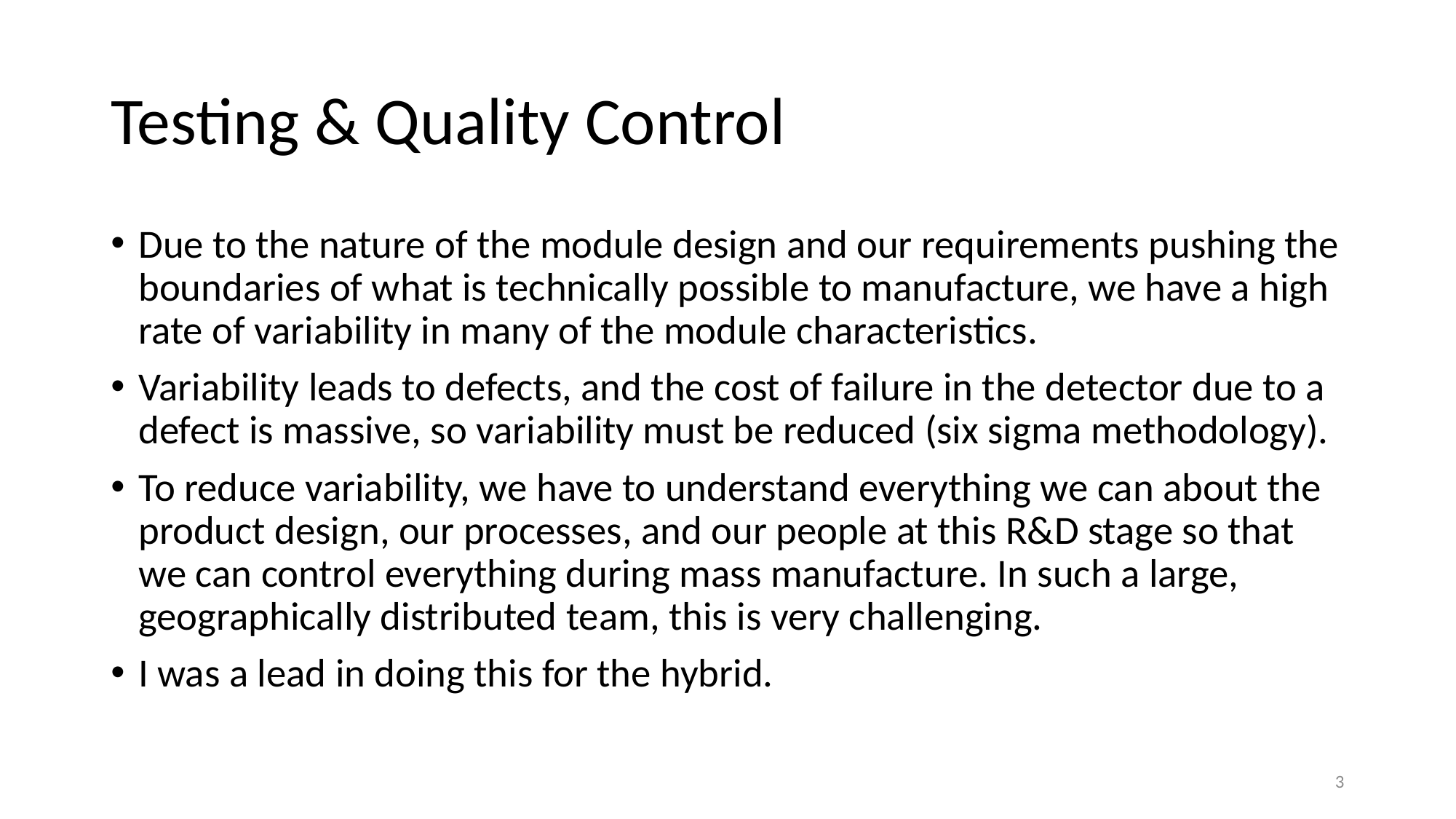

# Testing & Quality Control
Due to the nature of the module design and our requirements pushing the boundaries of what is technically possible to manufacture, we have a high rate of variability in many of the module characteristics.
Variability leads to defects, and the cost of failure in the detector due to a defect is massive, so variability must be reduced (six sigma methodology).
To reduce variability, we have to understand everything we can about the product design, our processes, and our people at this R&D stage so that we can control everything during mass manufacture. In such a large, geographically distributed team, this is very challenging.
I was a lead in doing this for the hybrid.

3